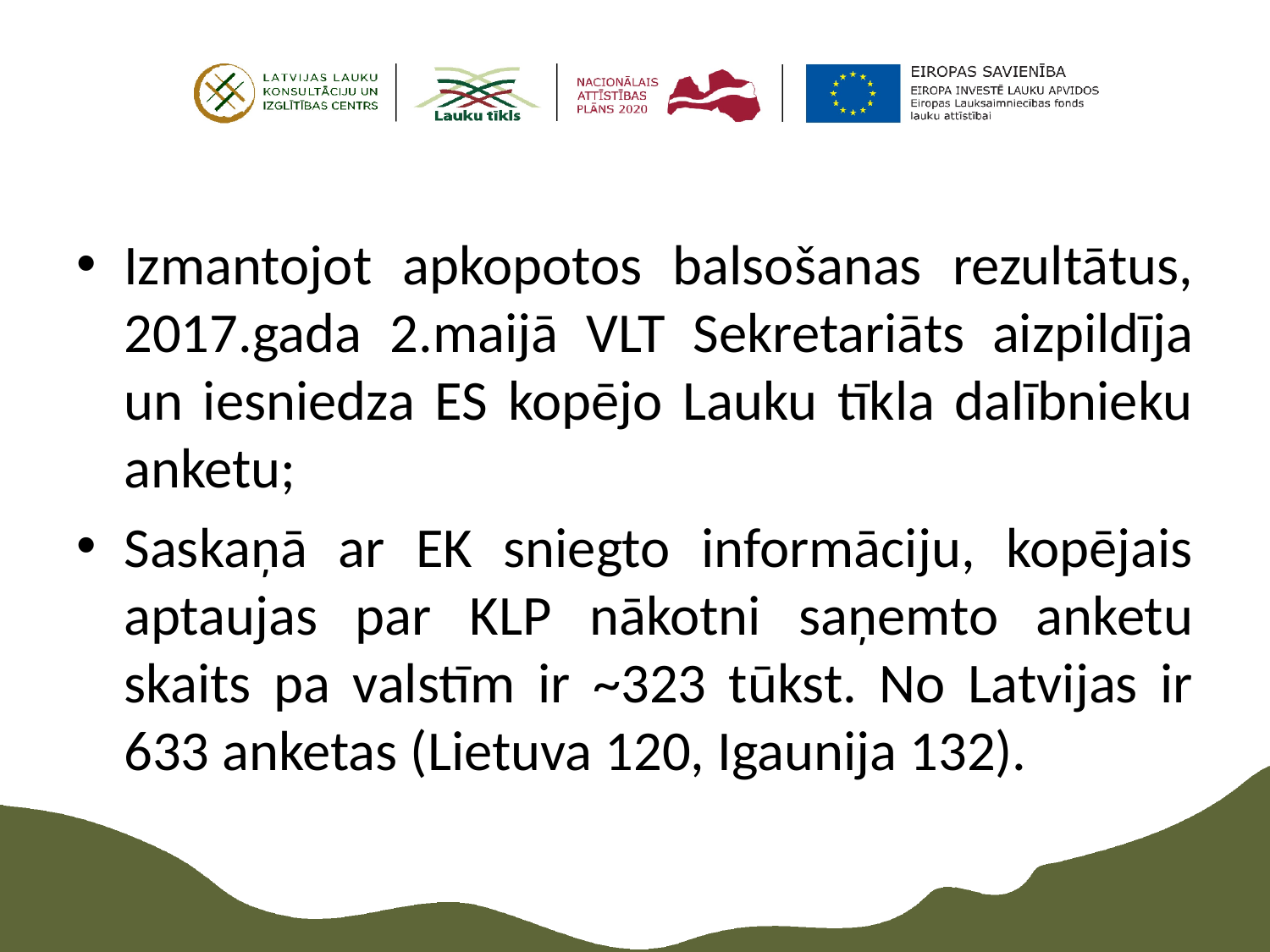

#
Izmantojot apkopotos balsošanas rezultātus, 2017.gada 2.maijā VLT Sekretariāts aizpildīja un iesniedza ES kopējo Lauku tīkla dalībnieku anketu;
Saskaņā ar EK sniegto informāciju, kopējais aptaujas par KLP nākotni saņemto anketu skaits pa valstīm ir ~323 tūkst. No Latvijas ir 633 anketas (Lietuva 120, Igaunija 132).